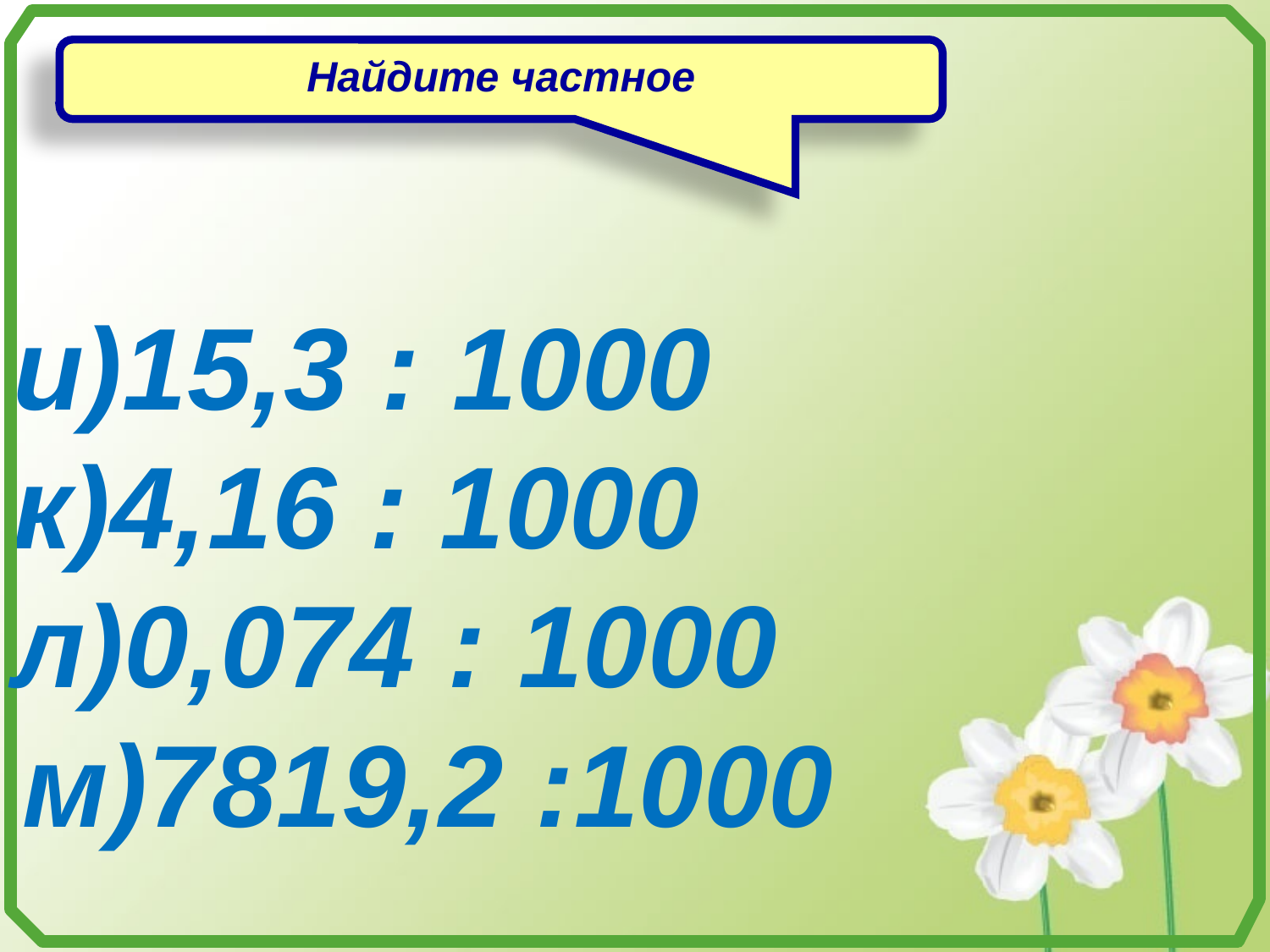

Найдите частное
и)15,3 : 1000
к)4,16 : 1000
л)0,074 : 1000
м)7819,2 :1000